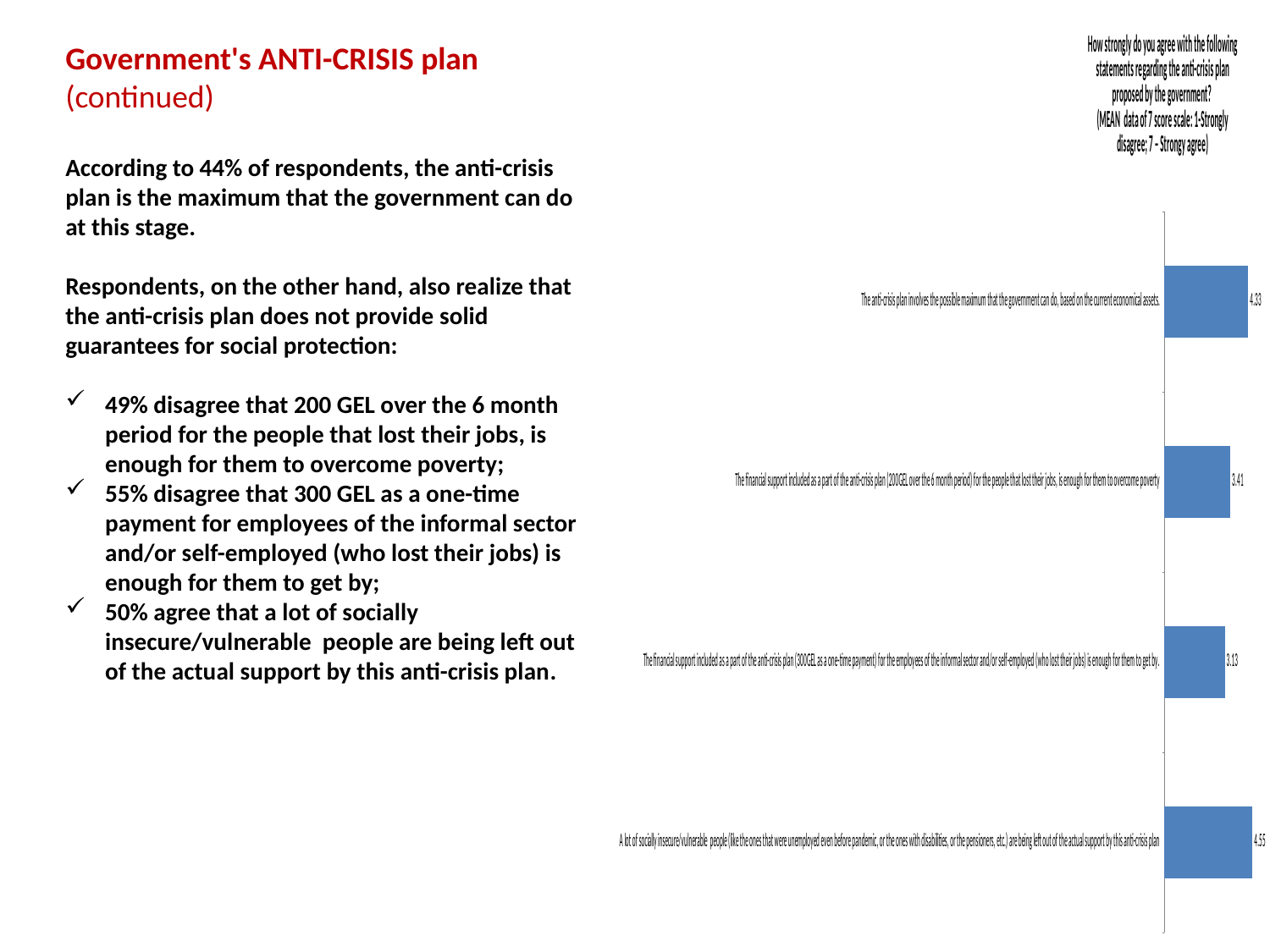

### Chart: How strongly do you agree with the following statements regarding the anti-crisis plan proposed by the government?
(MEAN  data of 7 score scale: 1-Strongly disagree; 7 – Strongy agree)

| Category | Series 1 |
|---|---|
| The anti-crisis plan involves the possible maximum that the government can do, based on the current economical assets. | 4.325908558030475 |
| The financial support included as a part of the anti-crisis plan (200GEL over the 6 month period) for the people that lost their jobs, is enough for them to overcome poverty | 3.4050901378579 |
| The financial support included as a part of the anti-crisis plan (300GEL as a one-time payment) for the employees of the informal sector and/or self-employed (who lost their jobs) is enough for them to get by. | 3.125 |
| A lot of socially insecure/vulnerable  people (like the ones that were unemployed even before pandemic, or the ones with disabilities, or the pensioners, etc.) are being left out of the actual support by this anti-crisis plan | 4.5472972972972965 |
Government's ANTI-CRISIS plan  (continued)

According to 44% of respondents, the anti-crisis plan is the maximum that the government can do at this stage.

Respondents, on the other hand, also realize that the anti-crisis plan does not provide solid guarantees for social protection:

49% disagree that 200 GEL over the 6 month period for the people that lost their jobs, is enough for them to overcome poverty;
55% disagree that 300 GEL as a one-time payment for employees of the informal sector and/or self-employed (who lost their jobs) is enough for them to get by;
50% agree that a lot of socially insecure/vulnerable  people are being left out of the actual support by this anti-crisis plan.